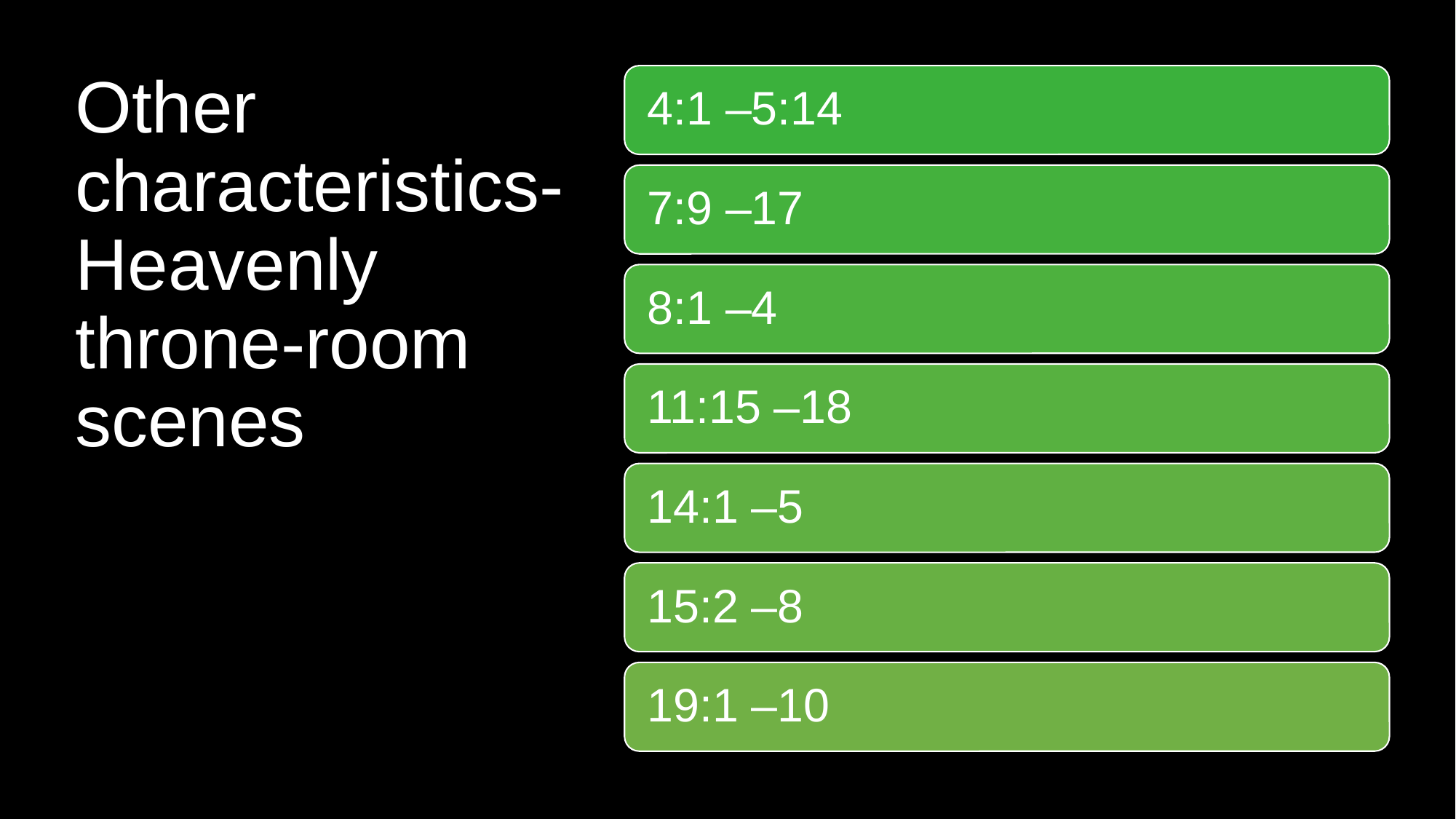

# Other characteristics- Heavenly throne-room scenes
4:1 –5:14
7:9 –17
8:1 –4
11:15 –18
14:1 –5
15:2 –8
19:1 –10